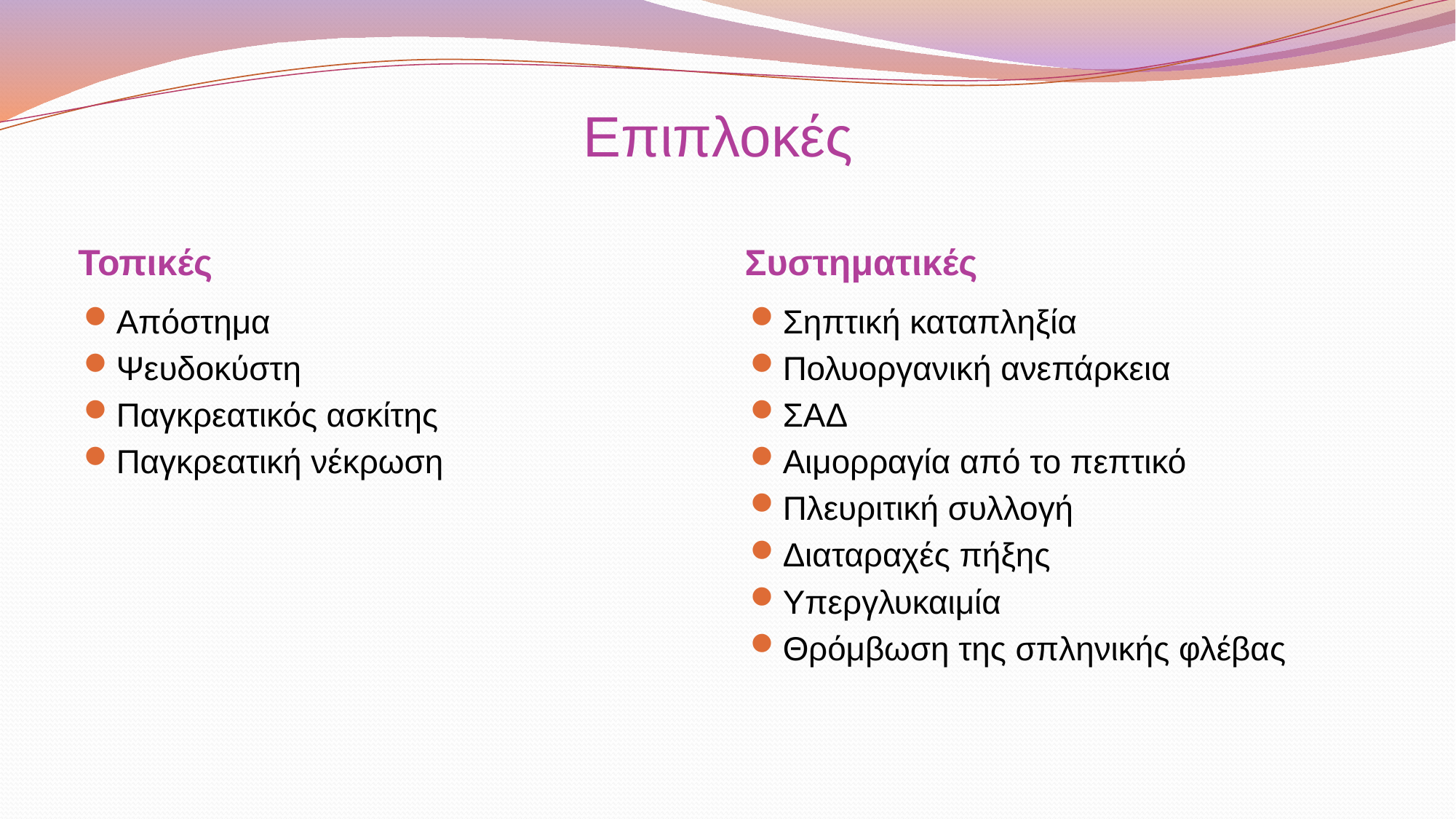

# Επιπλοκές
Τοπικές
Συστηματικές
Απόστημα
Ψευδοκύστη
Παγκρεατικός ασκίτης
Παγκρεατική νέκρωση
Σηπτική καταπληξία
Πολυοργανική ανεπάρκεια
ΣΑΔ
Αιμορραγία από το πεπτικό
Πλευριτική συλλογή
Διαταραχές πήξης
Υπεργλυκαιμία
Θρόμβωση της σπληνικής φλέβας